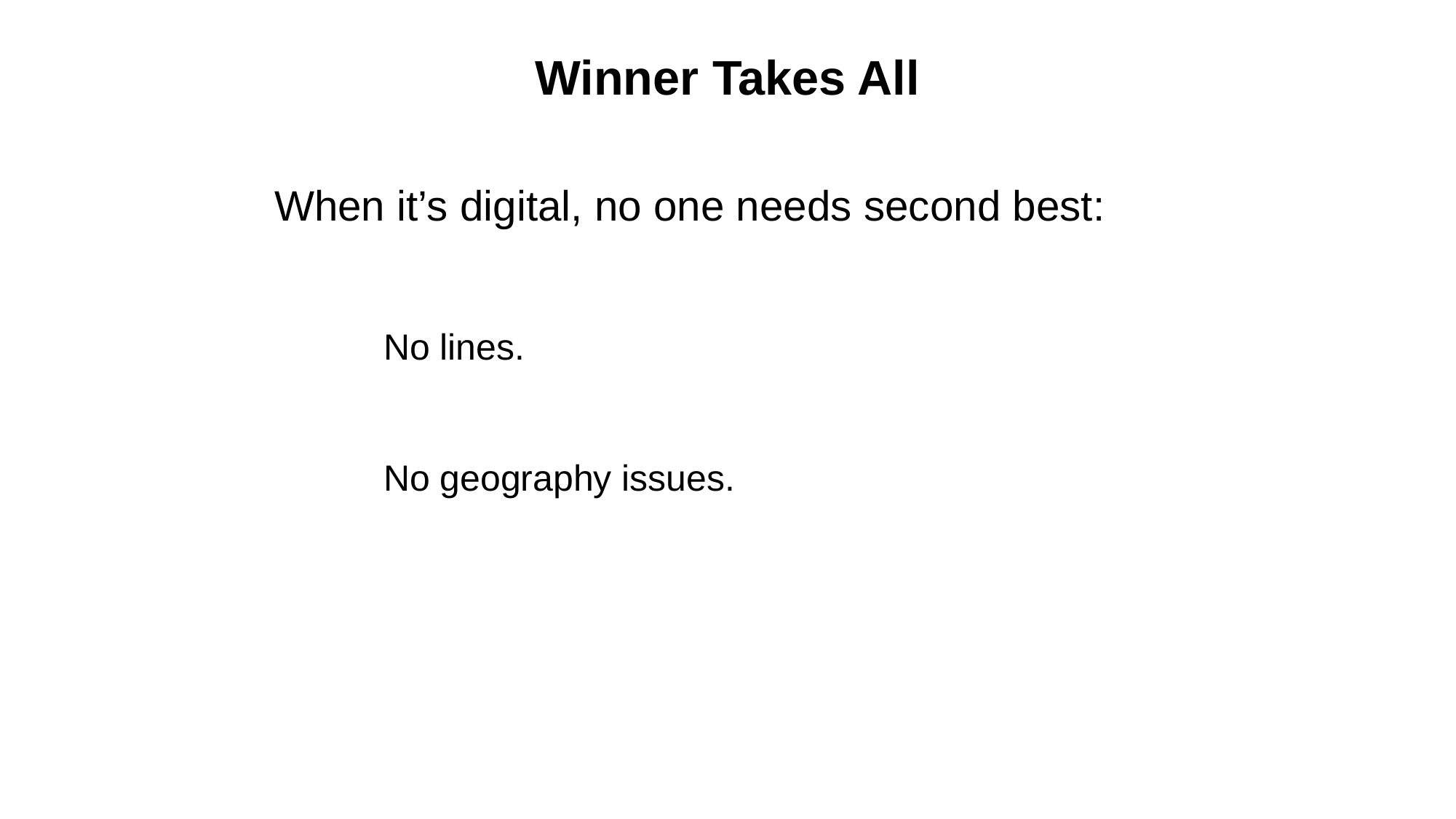

# Winner Takes All
When it’s digital, no one needs second best:
No lines.

No geography issues.